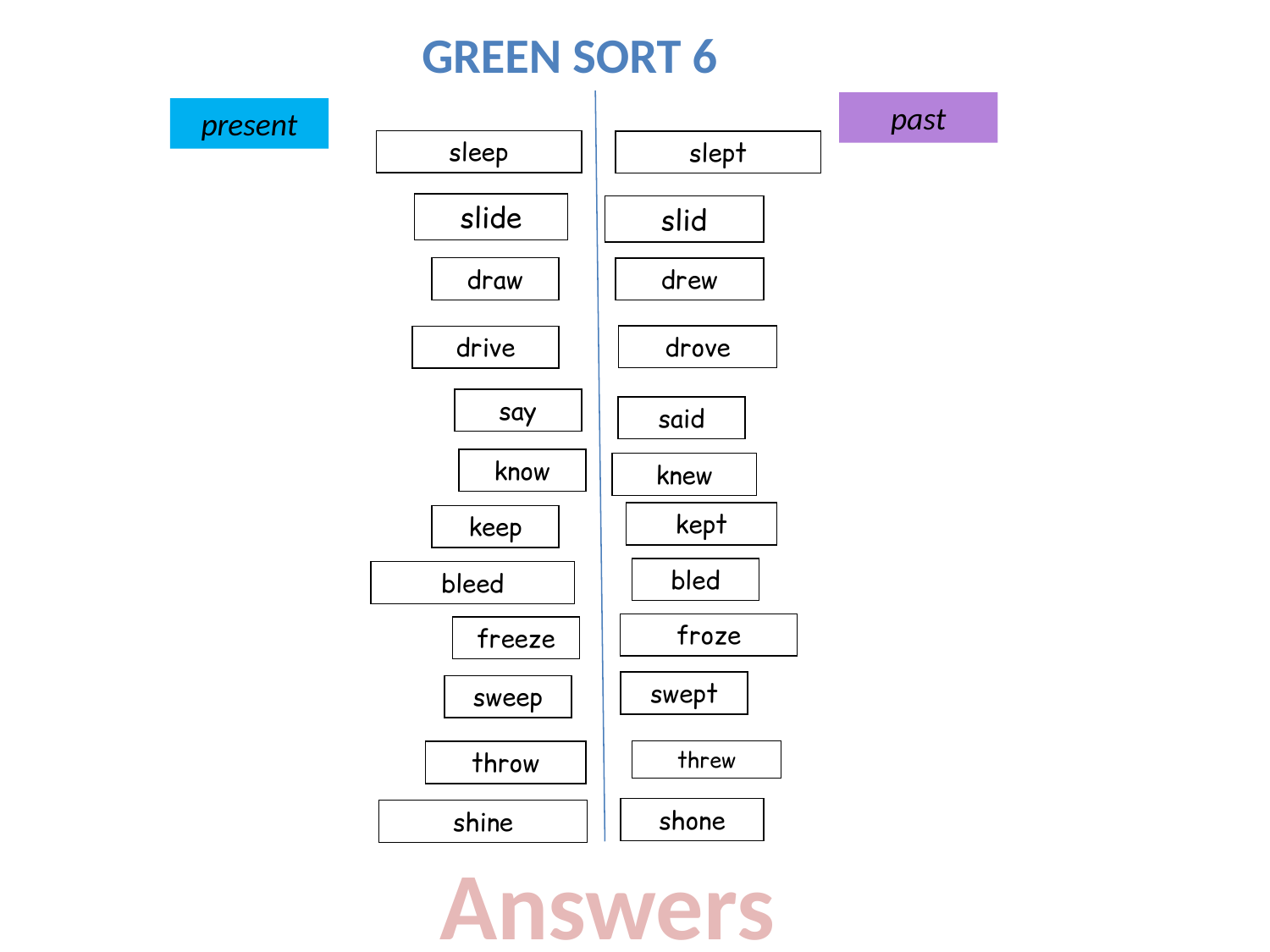

Green Sort 6
past
present
sleep
slept
slide
slid
draw
drew
drove
drive
say
said
know
knew
kept
keep
bled
bleed
froze
freeze
swept
sweep
threw
throw
shone
shine
Answers